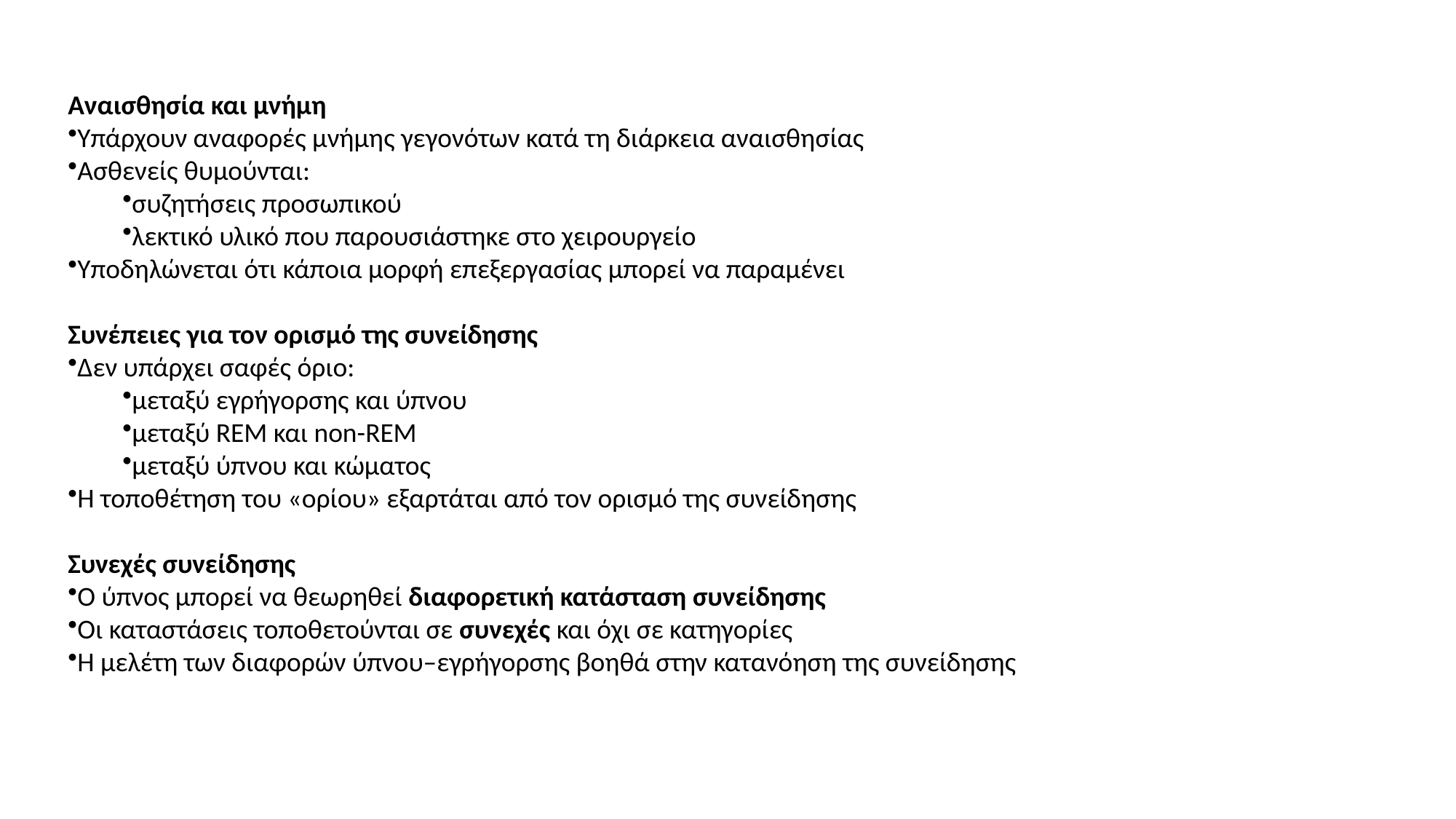

Αναισθησία και μνήμη
Υπάρχουν αναφορές μνήμης γεγονότων κατά τη διάρκεια αναισθησίας
Ασθενείς θυμούνται:
συζητήσεις προσωπικού
λεκτικό υλικό που παρουσιάστηκε στο χειρουργείο
Υποδηλώνεται ότι κάποια μορφή επεξεργασίας μπορεί να παραμένει

Συνέπειες για τον ορισμό της συνείδησης
Δεν υπάρχει σαφές όριο:
μεταξύ εγρήγορσης και ύπνου
μεταξύ REM και non-REM
μεταξύ ύπνου και κώματος
Η τοποθέτηση του «ορίου» εξαρτάται από τον ορισμό της συνείδησης

Συνεχές συνείδησης
Ο ύπνος μπορεί να θεωρηθεί διαφορετική κατάσταση συνείδησης
Οι καταστάσεις τοποθετούνται σε συνεχές και όχι σε κατηγορίες
Η μελέτη των διαφορών ύπνου–εγρήγορσης βοηθά στην κατανόηση της συνείδησης